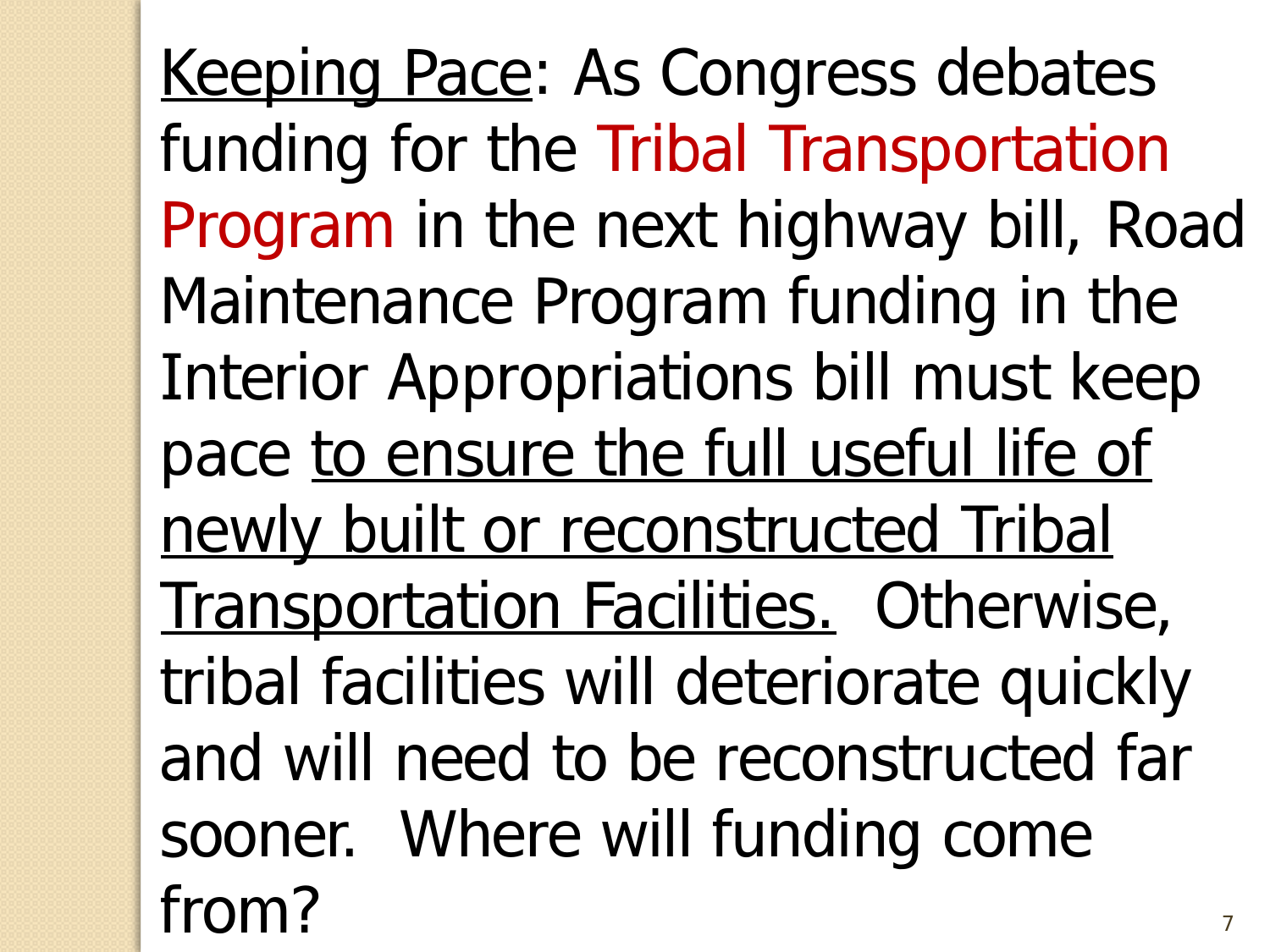

Keeping Pace: As Congress debates funding for the Tribal Transportation Program in the next highway bill, Road Maintenance Program funding in the Interior Appropriations bill must keep pace to ensure the full useful life of newly built or reconstructed Tribal Transportation Facilities.  Otherwise, tribal facilities will deteriorate quickly and will need to be reconstructed far sooner.  Where will funding come from?
7